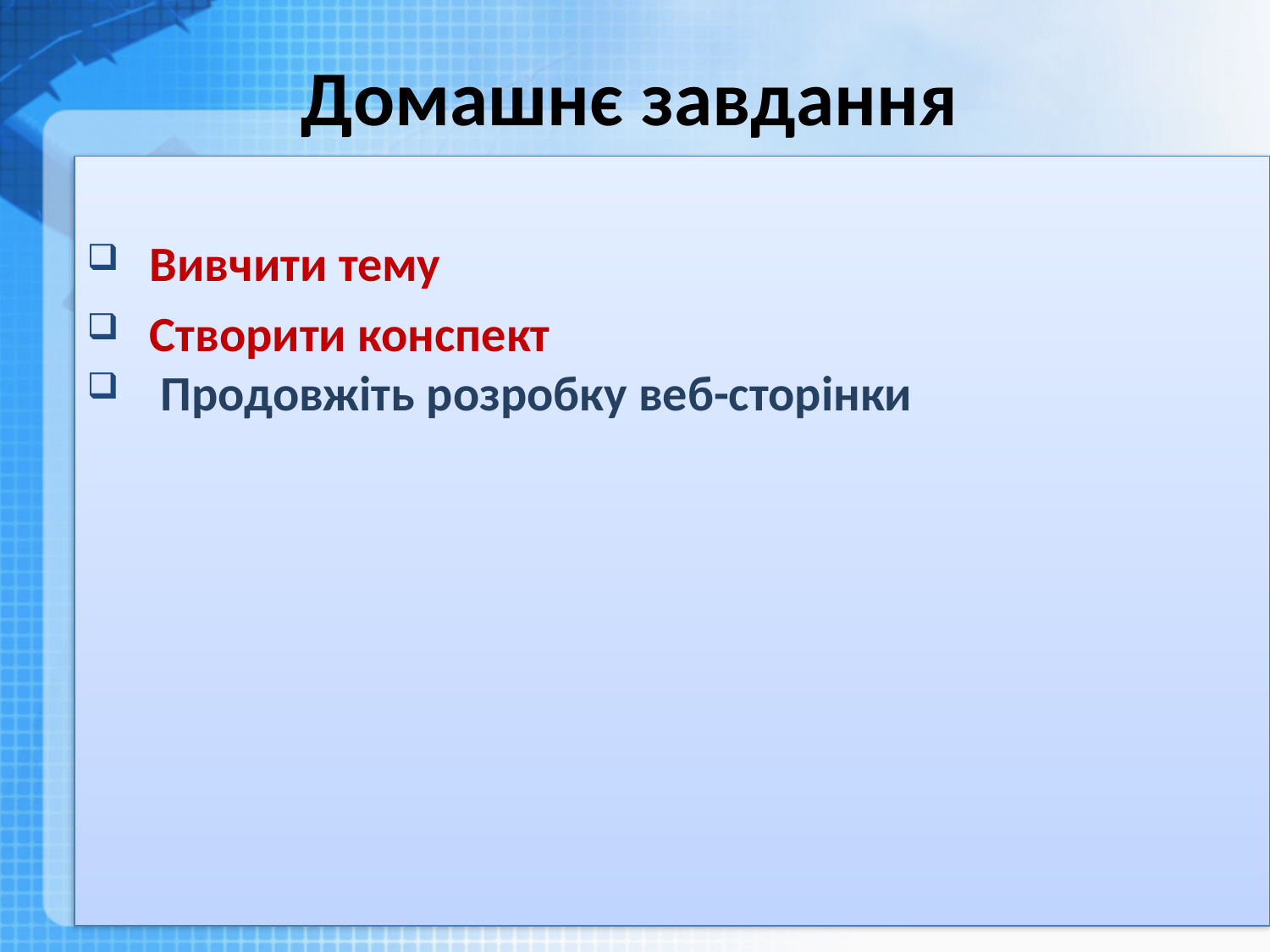

Домашнє завдання

Вивчити тему
Створити конспект
Продовжіть розробку веб-сторінки

Чашук О.Ф., вчитель інформатики ЗОШ№23, Луцьк